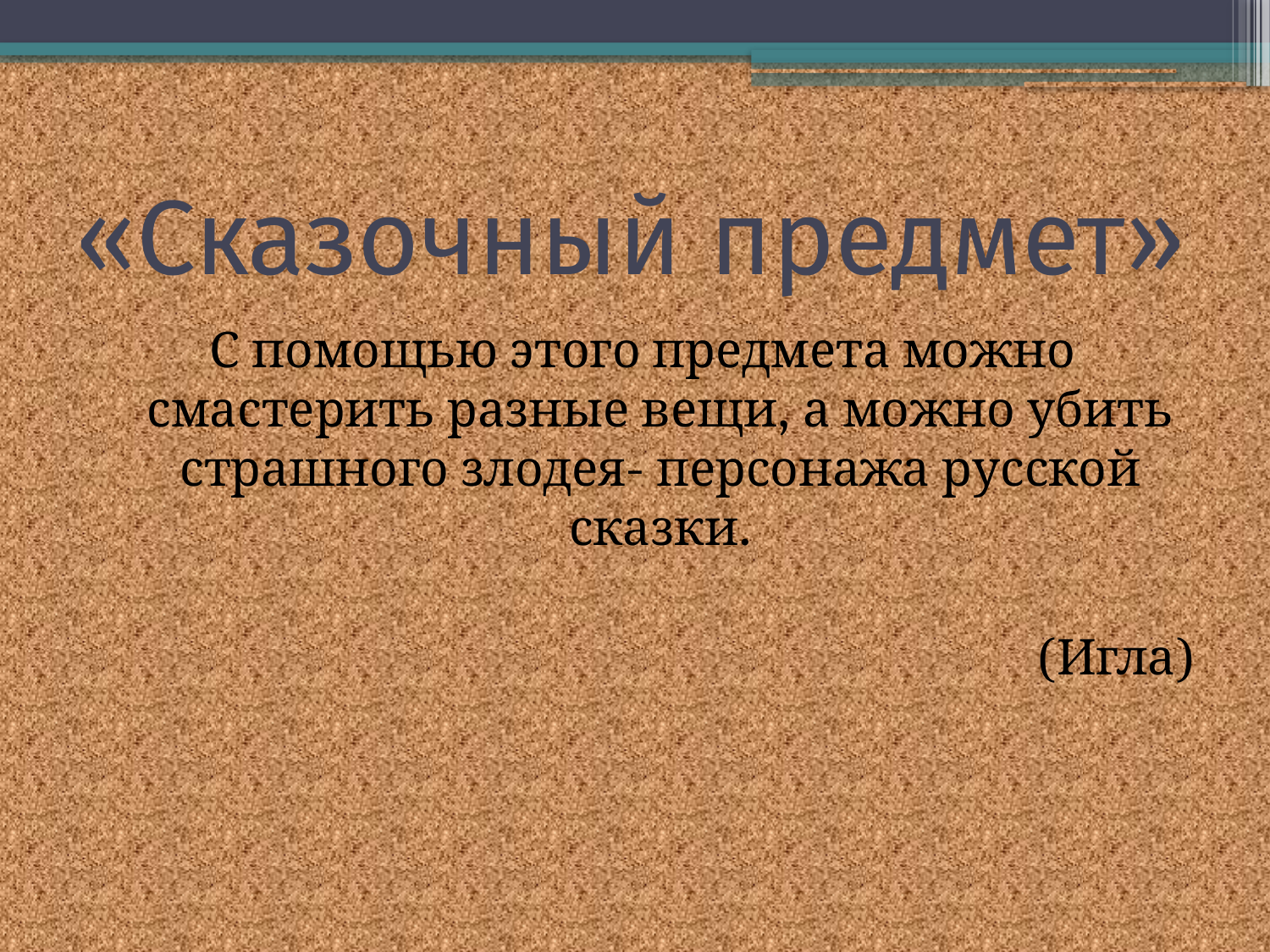

# «Сказочный предмет»
С помощью этого предмета можно смастерить разные вещи, а можно убить страшного злодея- персонажа русской сказки.

(Игла)